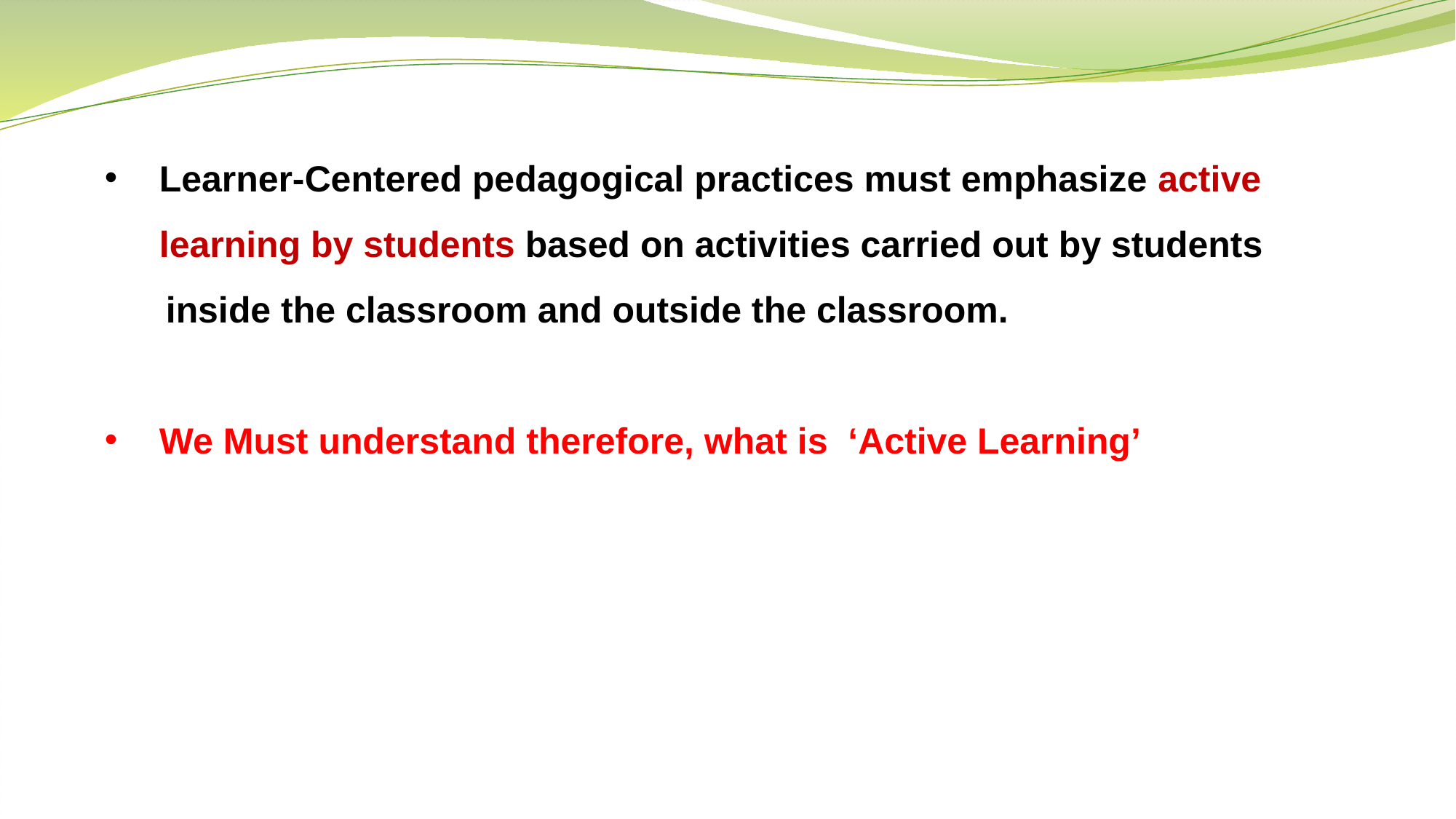

Learner-Centered pedagogical practices must emphasize active learning by students based on activities carried out by students
      inside the classroom and outside the classroom.

We Must understand therefore, what is  ‘Active Learning’